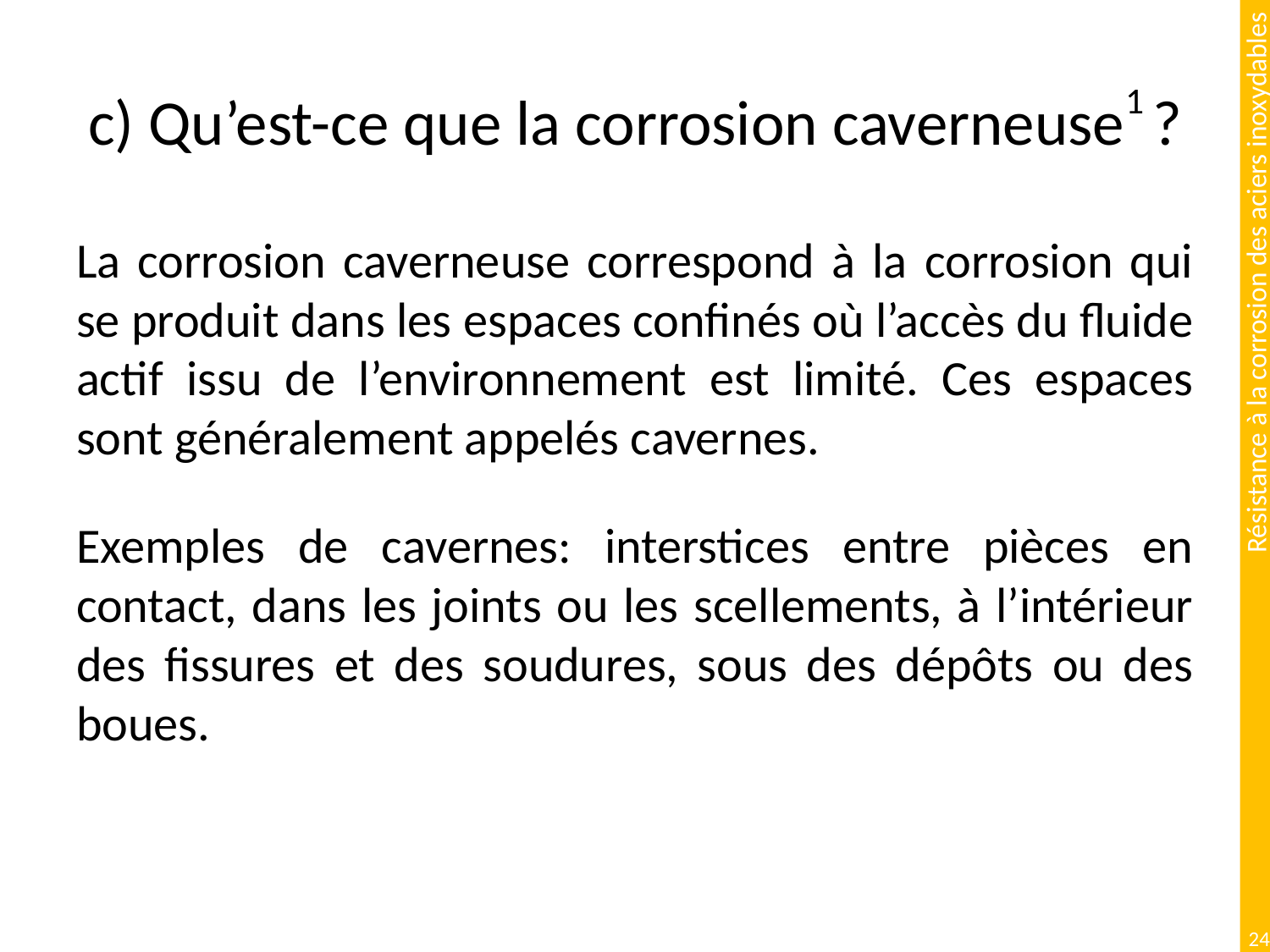

# c) Qu’est-ce que la corrosion caverneuse1 ?
La corrosion caverneuse correspond à la corrosion qui se produit dans les espaces confinés où l’accès du fluide actif issu de l’environnement est limité. Ces espaces sont généralement appelés cavernes.

Exemples de cavernes: interstices entre pièces en contact, dans les joints ou les scellements, à l’intérieur des fissures et des soudures, sous des dépôts ou des boues.
24